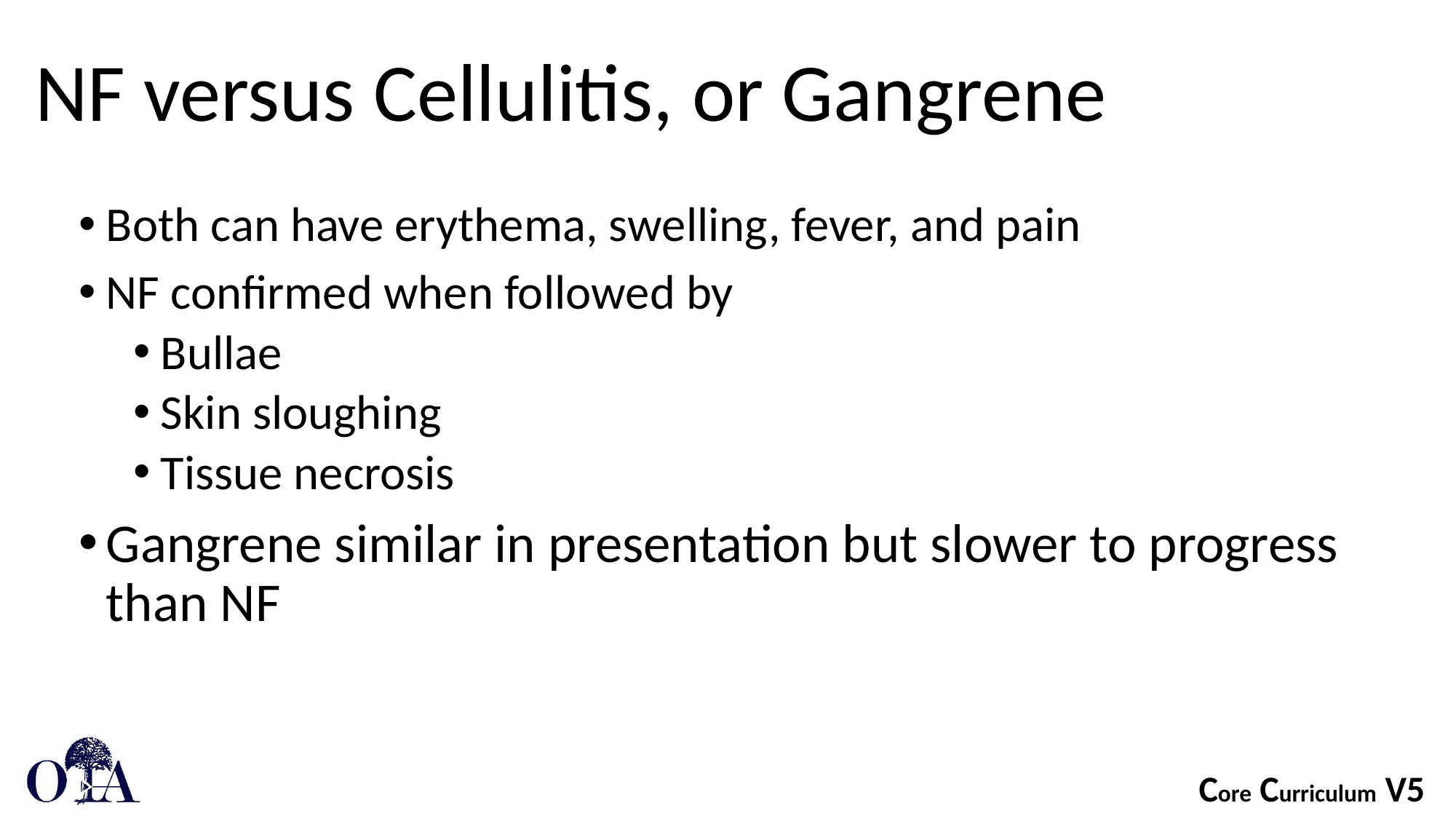

# NF versus Cellulitis, or Gangrene
Both can have erythema, swelling, fever, and pain
NF confirmed when followed by
Bullae
Skin sloughing
Tissue necrosis
Gangrene similar in presentation but slower to progress than NF